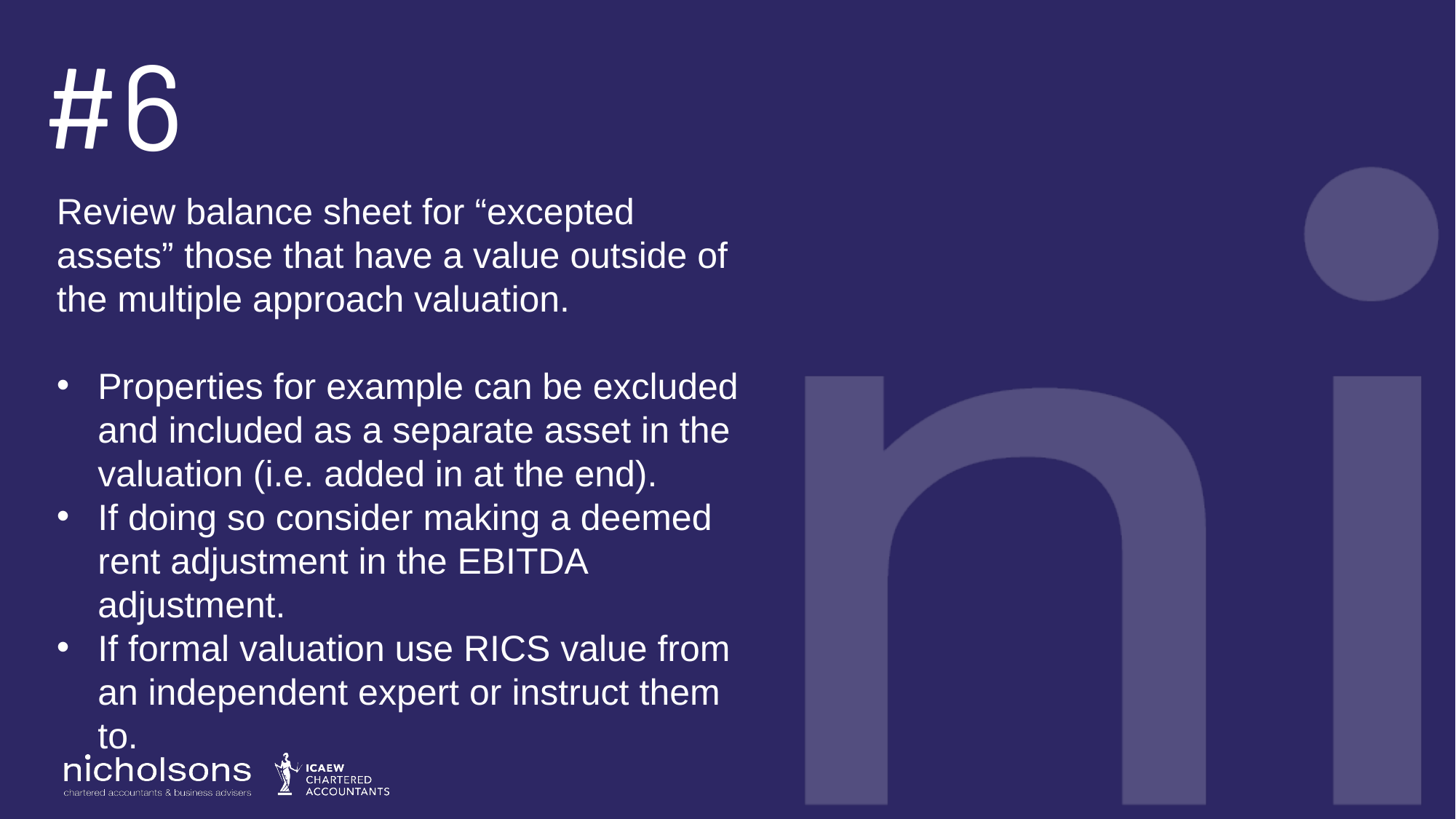

#6
Review balance sheet for “excepted assets” those that have a value outside of the multiple approach valuation.

Properties for example can be excluded and included as a separate asset in the valuation (i.e. added in at the end).
If doing so consider making a deemed rent adjustment in the EBITDA adjustment.
If formal valuation use RICS value from an independent expert or instruct them to.